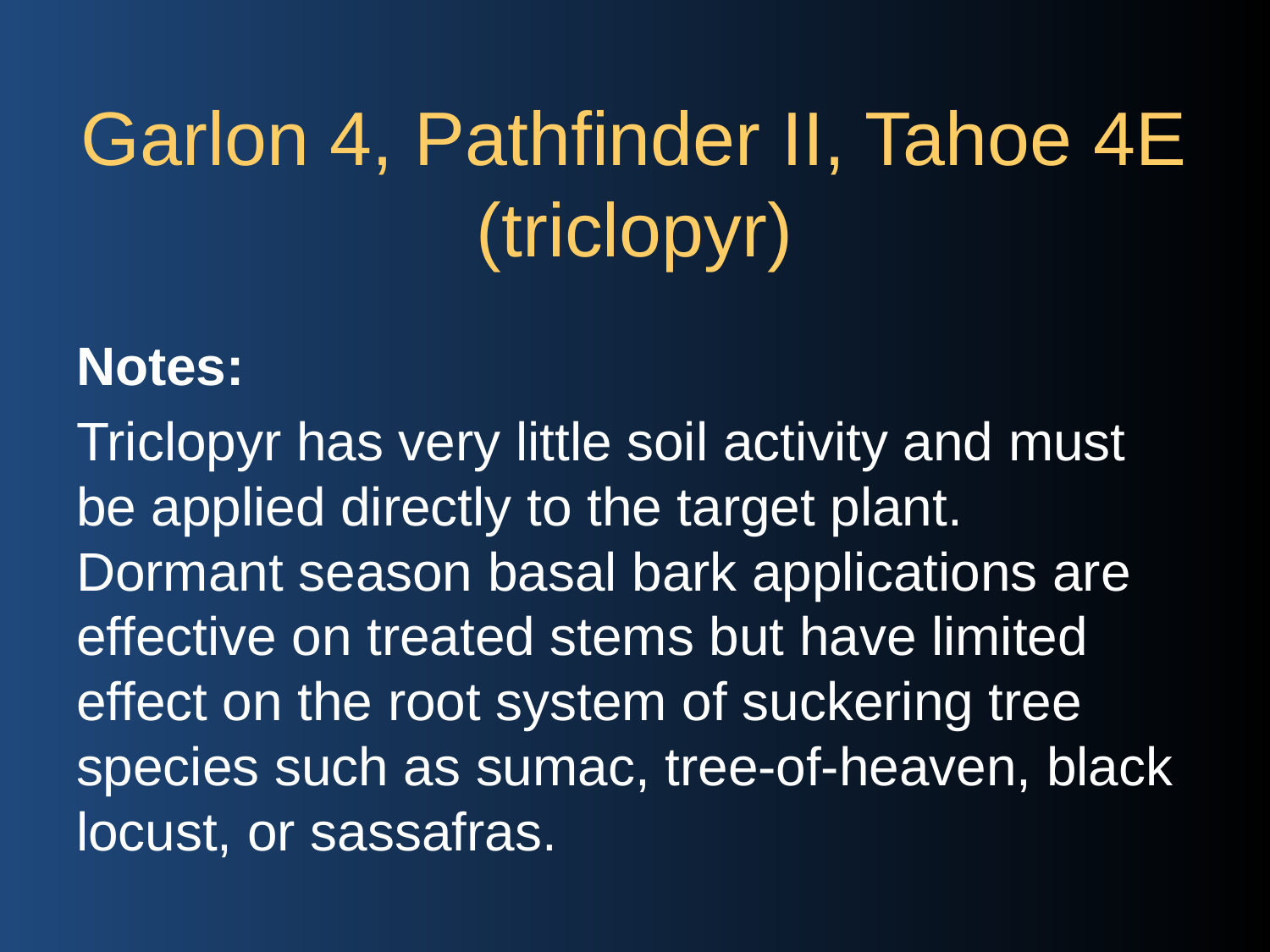

# Garlon 4, Pathfinder II, Tahoe 4E (triclopyr)
Notes:
Triclopyr has very little soil activity and must be applied directly to the target plant.  Dormant season basal bark applications are effective on treated stems but have limited effect on the root system of suckering tree species such as sumac, tree-of-heaven, black locust, or sassafras.